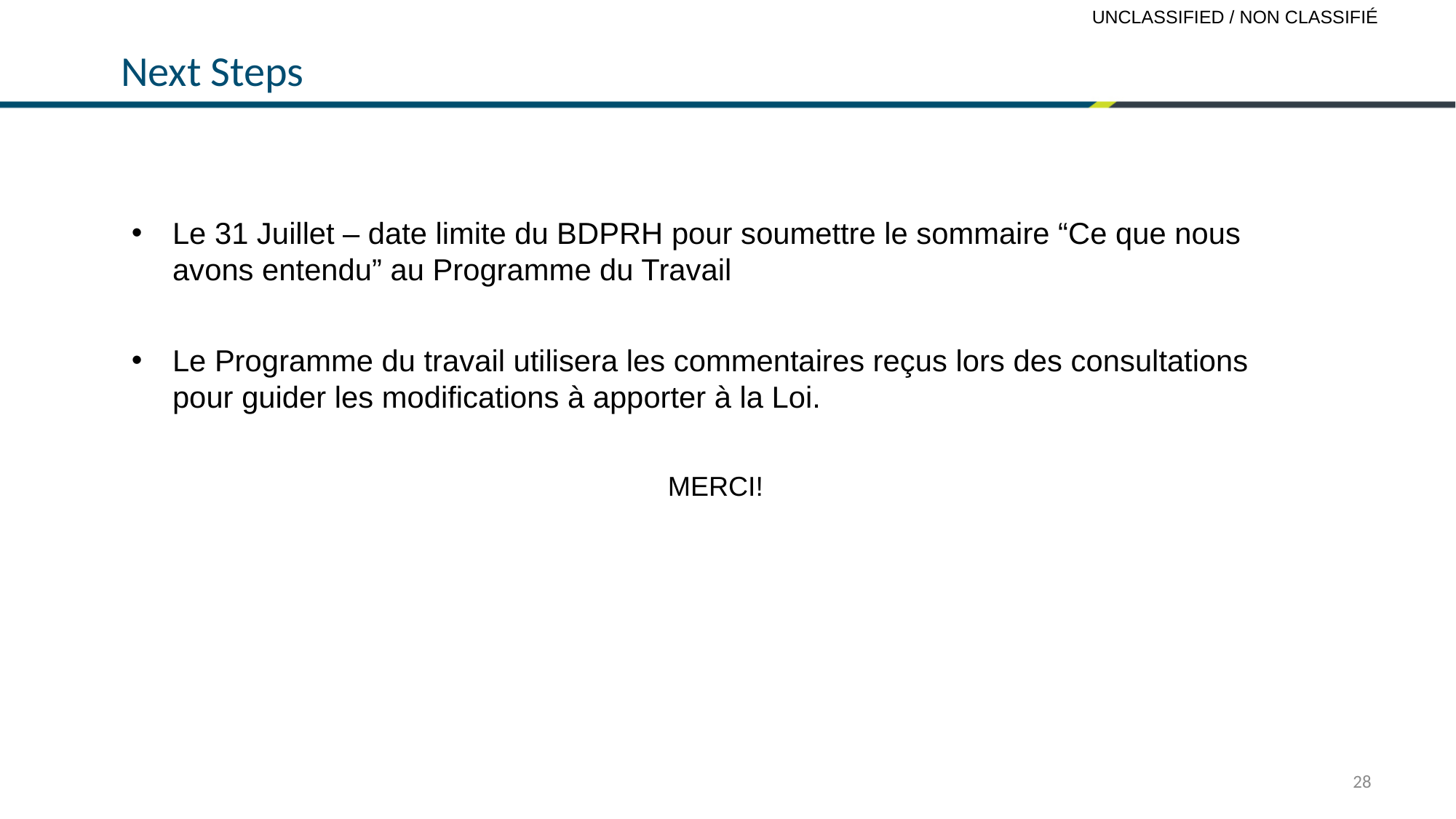

# Next Steps

Le 31 Juillet – date limite du BDPRH pour soumettre le sommaire “Ce que nous avons entendu” au Programme du Travail

Le Programme du travail utilisera les commentaires reçus lors des consultations pour guider les modifications à apporter à la Loi.

MERCI!
28